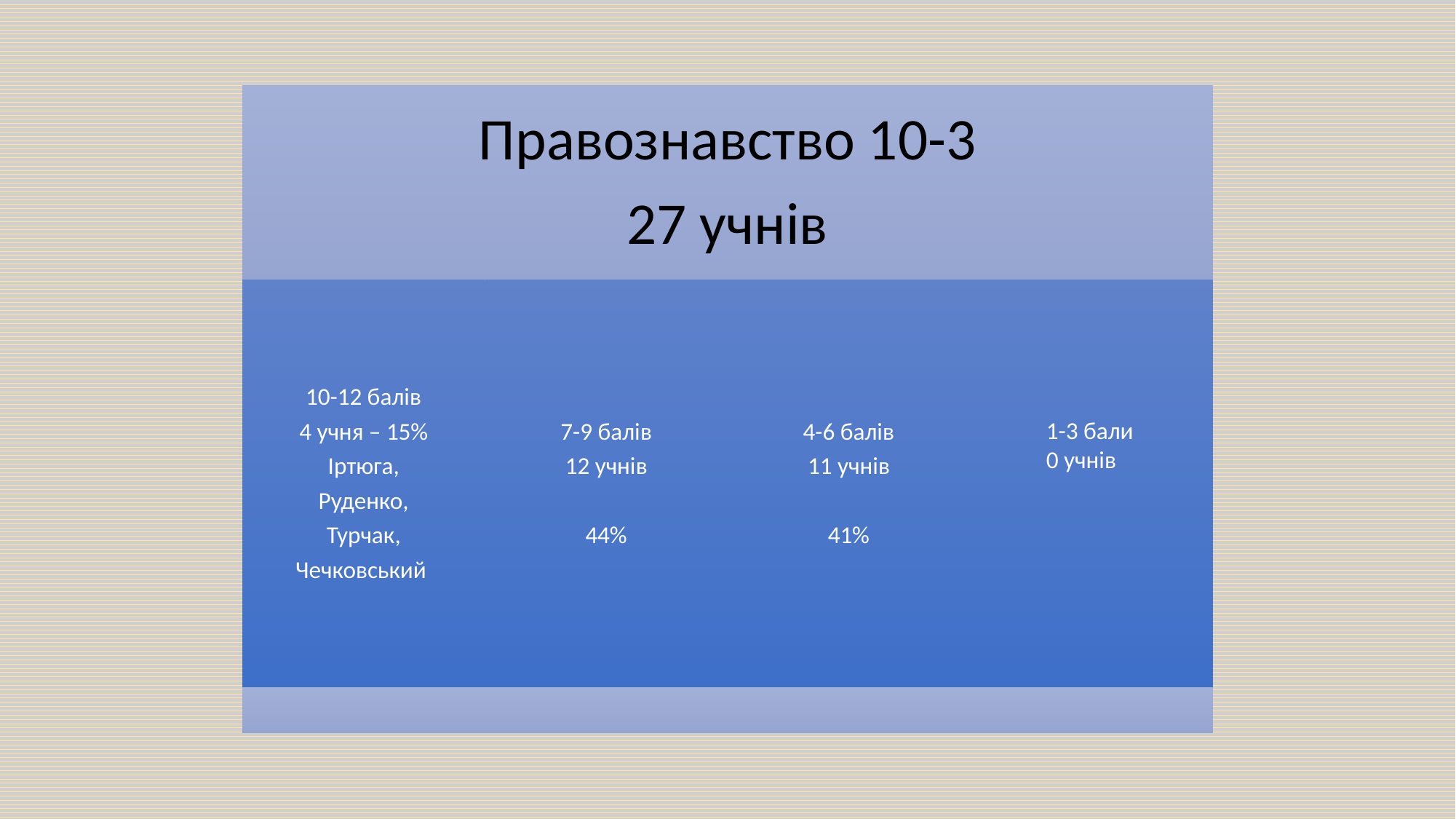

Правознавство 10-3
27 учнів
10-12 балів
4 учня – 15%
Іртюга,
Руденко,
Турчак,
Чечковський
7-9 балів
12 учнів

44%
4-6 балів
11 учнів

41%

1-3 бали
0 учнів